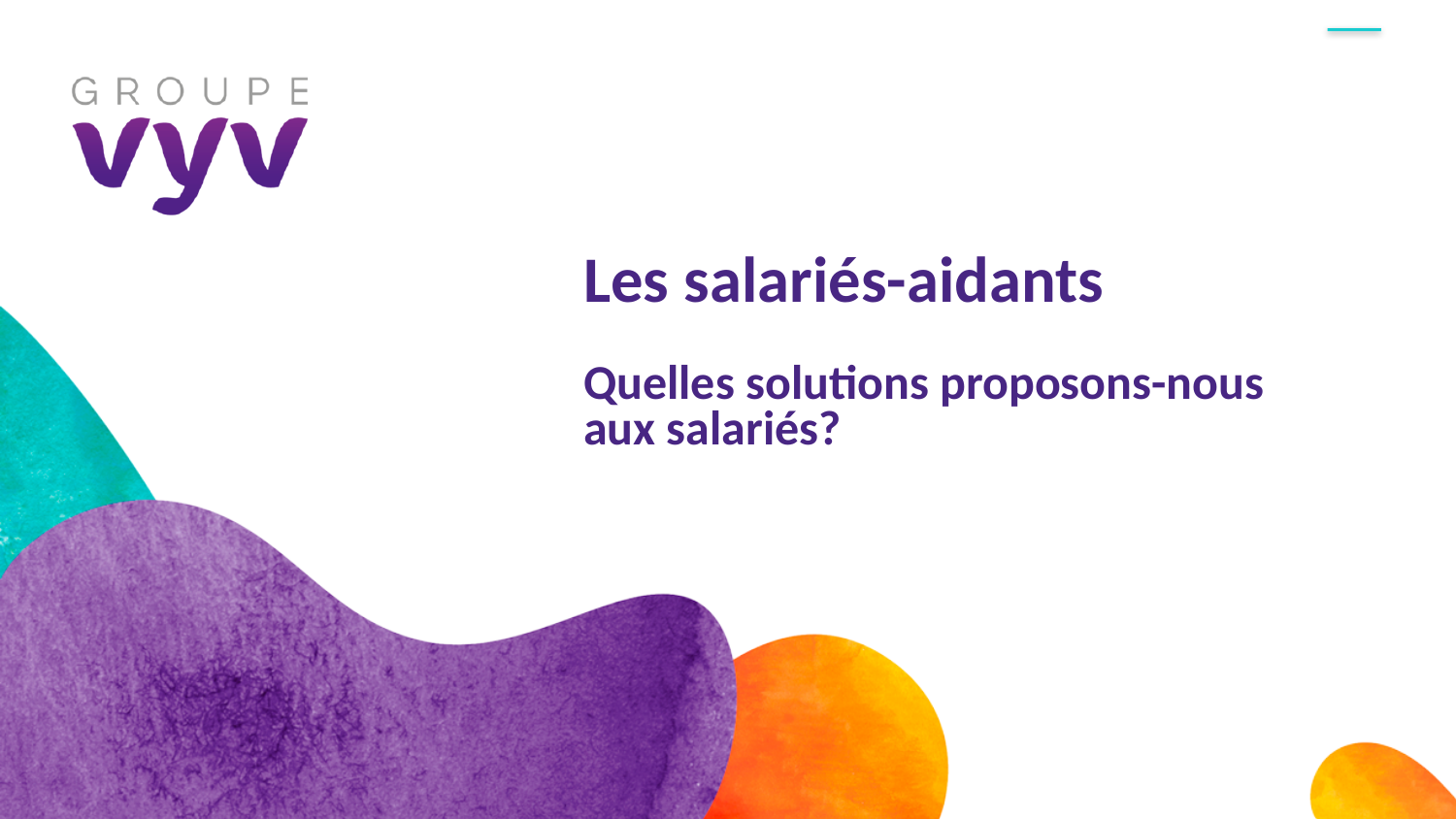

Les salariés-aidants

Quelles solutions proposons-nous
aux salariés?